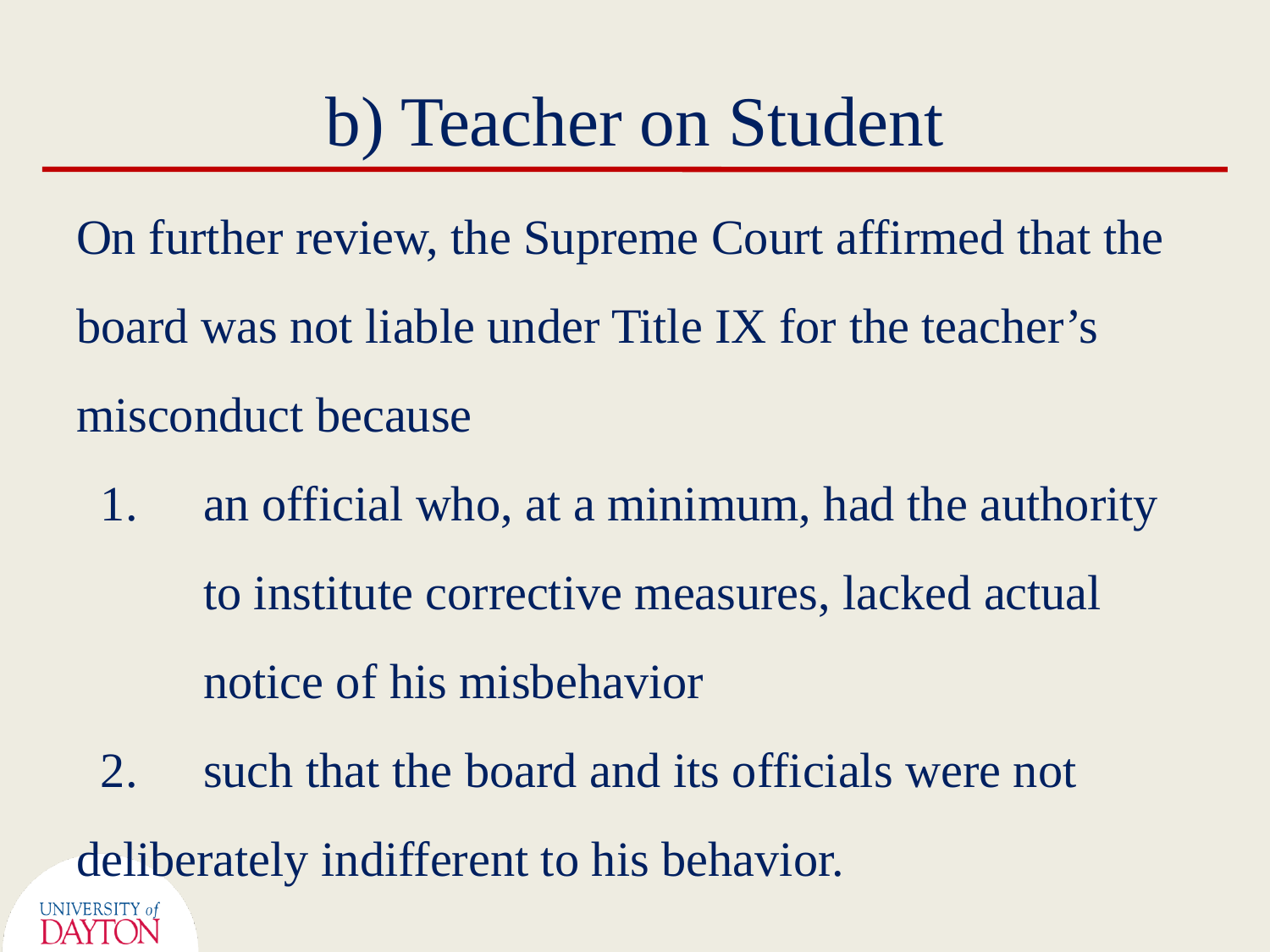

# b) Teacher on Student
On further review, the Supreme Court affirmed that the board was not liable under Title IX for the teacher’s misconduct because
  1. 	an official who, at a minimum, had the authority 	to institute corrective measures, lacked actual 	notice of his misbehavior
  2. 	such that the board and its officials were not 	deliberately indifferent to his behavior.